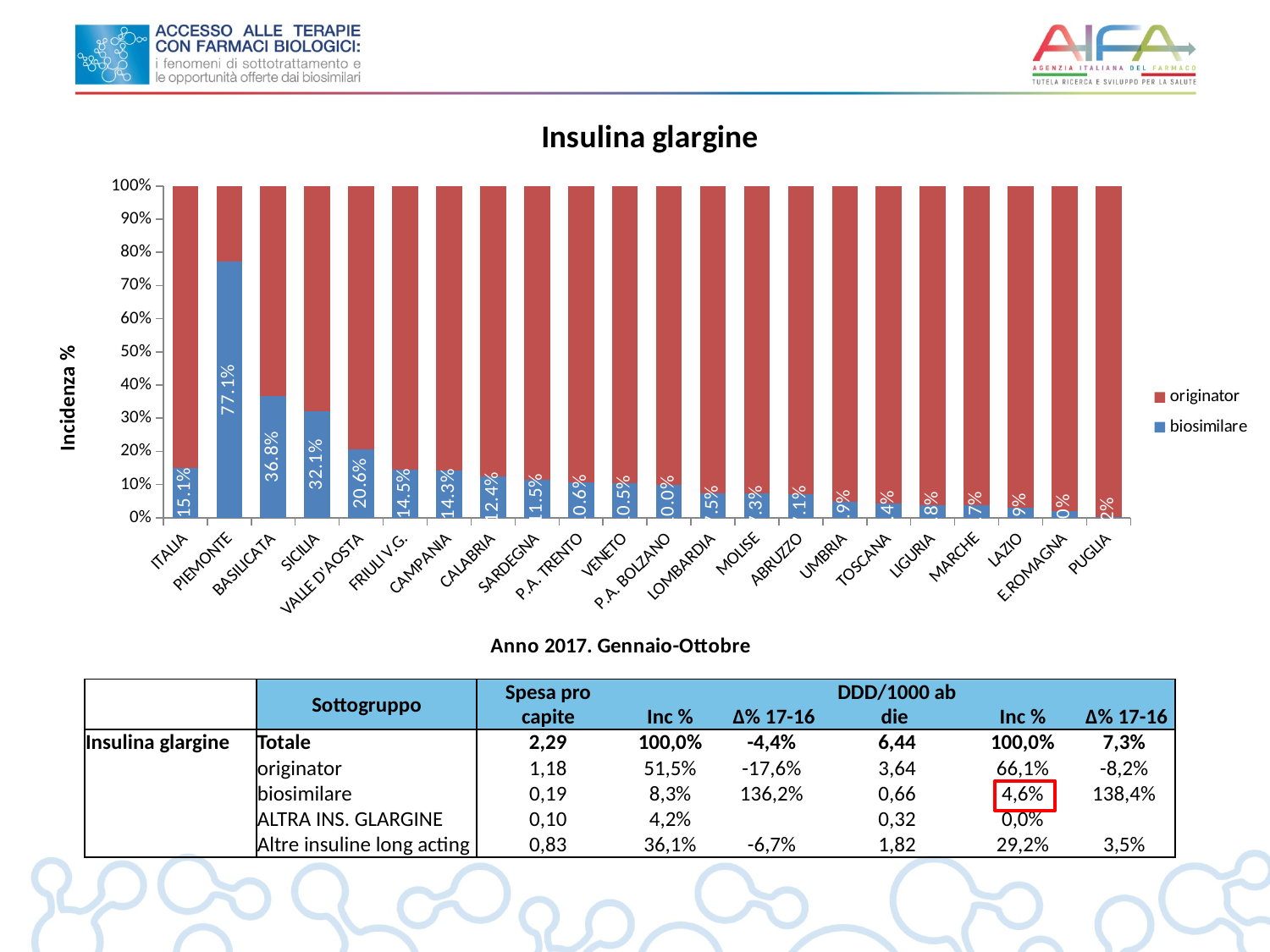

### Chart: Insulina glargine

| Category | biosimilare | originator |
|---|---|---|
| ITALIA | 0.150506679375212 | 0.849493320624789 |
| PIEMONTE | 0.771244431807411 | 0.228755568192588 |
| BASILICATA | 0.367637802355903 | 0.632362197644097 |
| SICILIA | 0.321002442036455 | 0.678997557963548 |
| VALLE D'AOSTA | 0.206169665809769 | 0.793830334190231 |
| FRIULI V.G. | 0.144631472126012 | 0.855368527873988 |
| CAMPANIA | 0.142741717029246 | 0.857258282970754 |
| CALABRIA | 0.123545108005083 | 0.876454891994917 |
| SARDEGNA | 0.115046807919738 | 0.884953192080262 |
| P.A. TRENTO | 0.105588781191998 | 0.894411218808002 |
| VENETO | 0.104691740984878 | 0.895308259015122 |
| P.A. BOLZANO | 0.0999515269025693 | 0.900048473097432 |
| LOMBARDIA | 0.074785034409822 | 0.925214965590178 |
| MOLISE | 0.0728651500164853 | 0.927134849983515 |
| ABRUZZO | 0.0713643178410795 | 0.928635682158922 |
| UMBRIA | 0.0489207201830299 | 0.95107927981697 |
| TOSCANA | 0.0441439632671945 | 0.955856036732806 |
| LIGURIA | 0.0379275503330589 | 0.96207244966694 |
| MARCHE | 0.0371295414166903 | 0.962870458583312 |
| LAZIO | 0.0294291965546847 | 0.970570803445316 |
| E.ROMAGNA | 0.0203755284321194 | 0.979624471567883 |
| PUGLIA | 0.00154472031906465 | 0.998455279680935 |
|  | Sottogruppo | Spesa pro capite | Inc % | Δ% 17-16 | DDD/1000 ab die | Inc % | Δ% 17-16 |
| --- | --- | --- | --- | --- | --- | --- | --- |
| Insulina glargine | Totale | 2,29 | 100,0% | -4,4% | 6,44 | 100,0% | 7,3% |
|  | originator | 1,18 | 51,5% | -17,6% | 3,64 | 66,1% | -8,2% |
|  | biosimilare | 0,19 | 8,3% | 136,2% | 0,66 | 4,6% | 138,4% |
|  | ALTRA INS. GLARGINE | 0,10 | 4,2% |  | 0,32 | 0,0% |  |
|  | Altre insuline long acting | 0,83 | 36,1% | -6,7% | 1,82 | 29,2% | 3,5% |